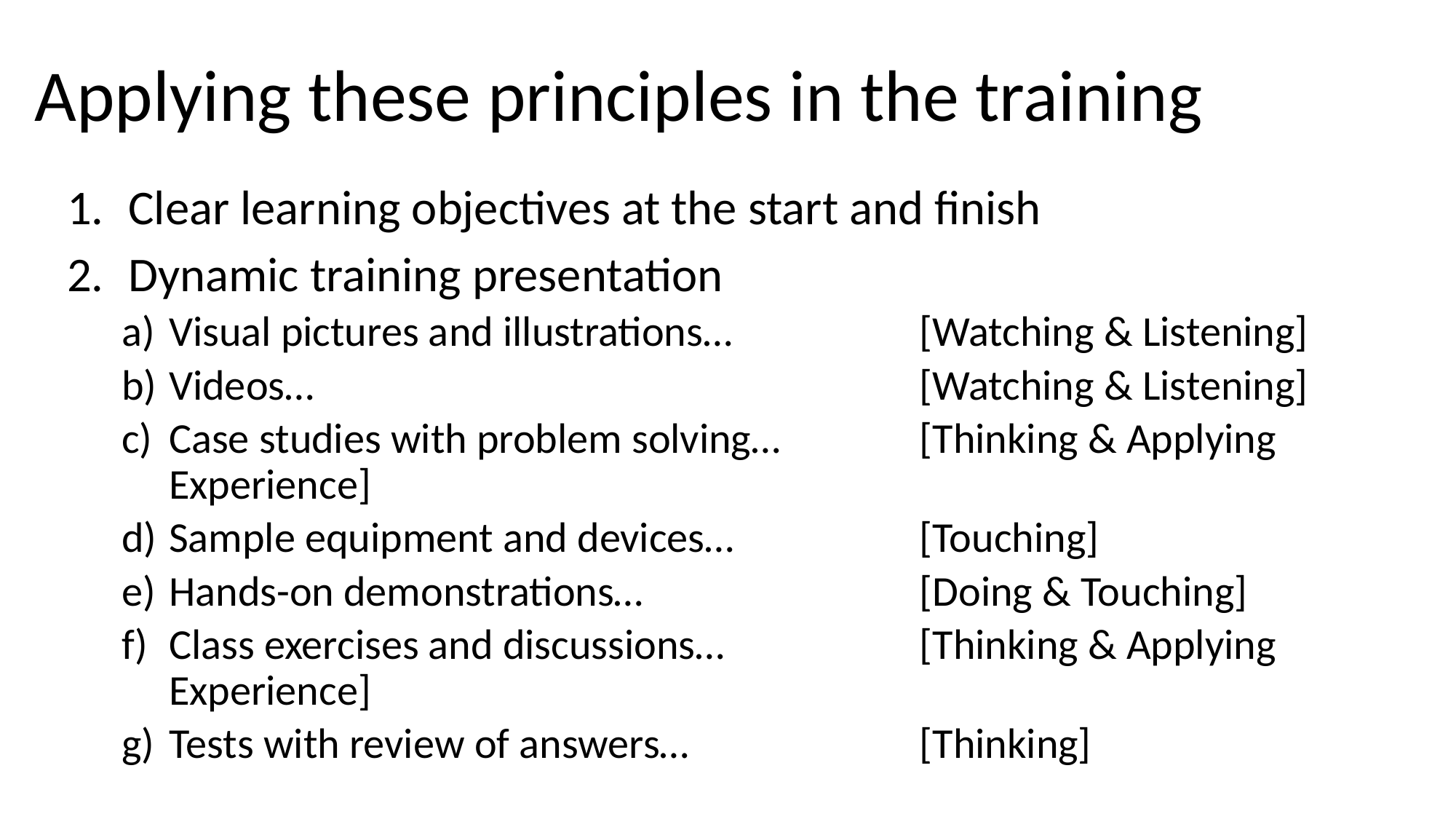

# Applying these principles in the training
Clear learning objectives at the start and finish
Dynamic training presentation
Visual pictures and illustrations…	[Watching & Listening]
Videos…	[Watching & Listening]
Case studies with problem solving…	[Thinking & Applying Experience]
Sample equipment and devices…	[Touching]
Hands-on demonstrations…	[Doing & Touching]
Class exercises and discussions…	[Thinking & Applying Experience]
Tests with review of answers…	[Thinking]